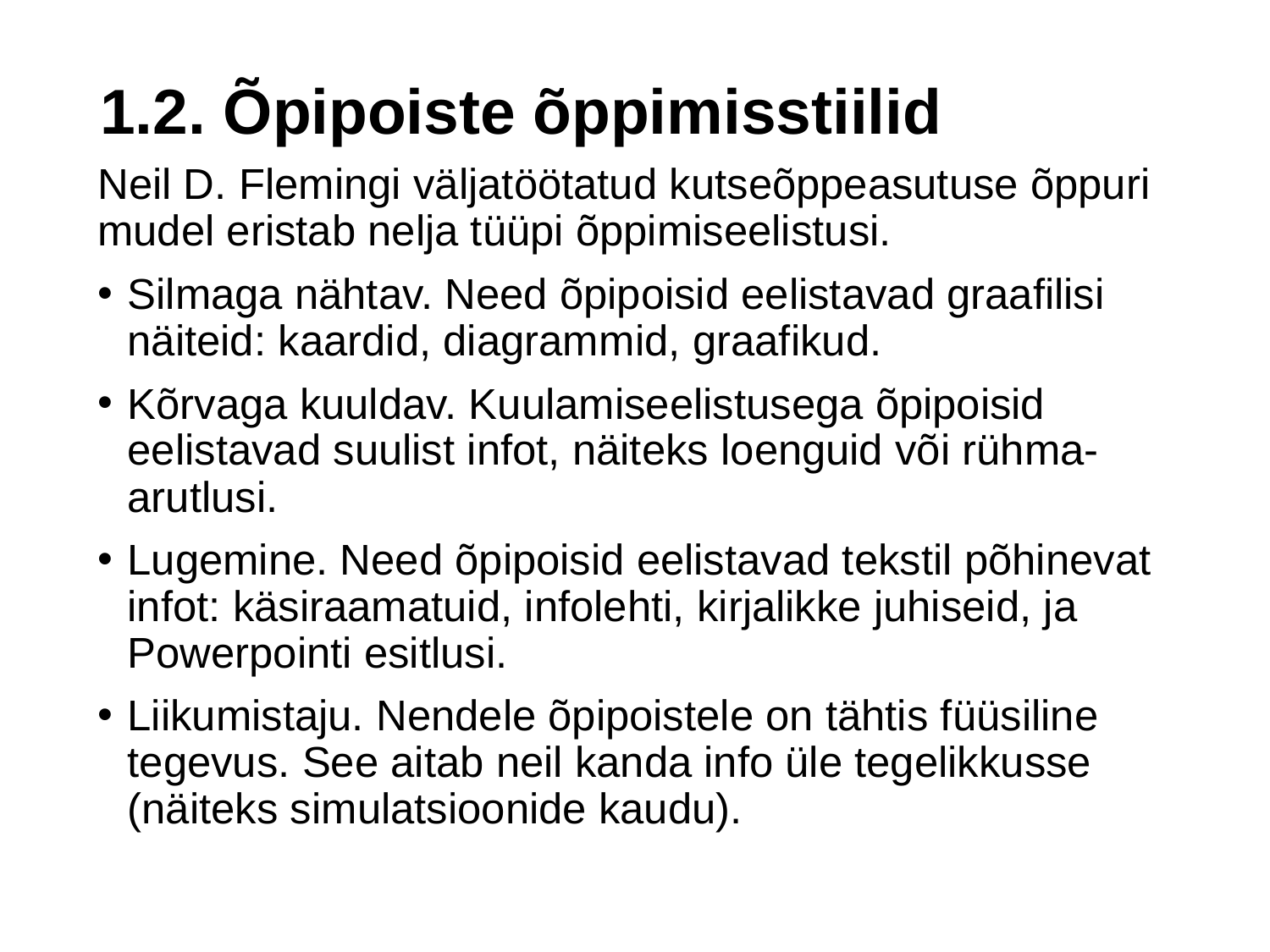

# 1.2. Õpipoiste õppimisstiilid
Neil D. Flemingi väljatöötatud kutseõppeasutuse õppuri mudel eristab nelja tüüpi õppimiseelistusi.
Silmaga nähtav. Need õpipoisid eelistavad graafilisi näiteid: kaardid, diagrammid, graafikud.
Kõrvaga kuuldav. Kuulamiseelistusega õpipoisid eelistavad suulist infot, näiteks loenguid või rühma-arutlusi.
Lugemine. Need õpipoisid eelistavad tekstil põhinevat infot: käsiraamatuid, infolehti, kirjalikke juhiseid, ja Powerpointi esitlusi.
Liikumistaju. Nendele õpipoistele on tähtis füüsiline tegevus. See aitab neil kanda info üle tegelikkusse (näiteks simulatsioonide kaudu).